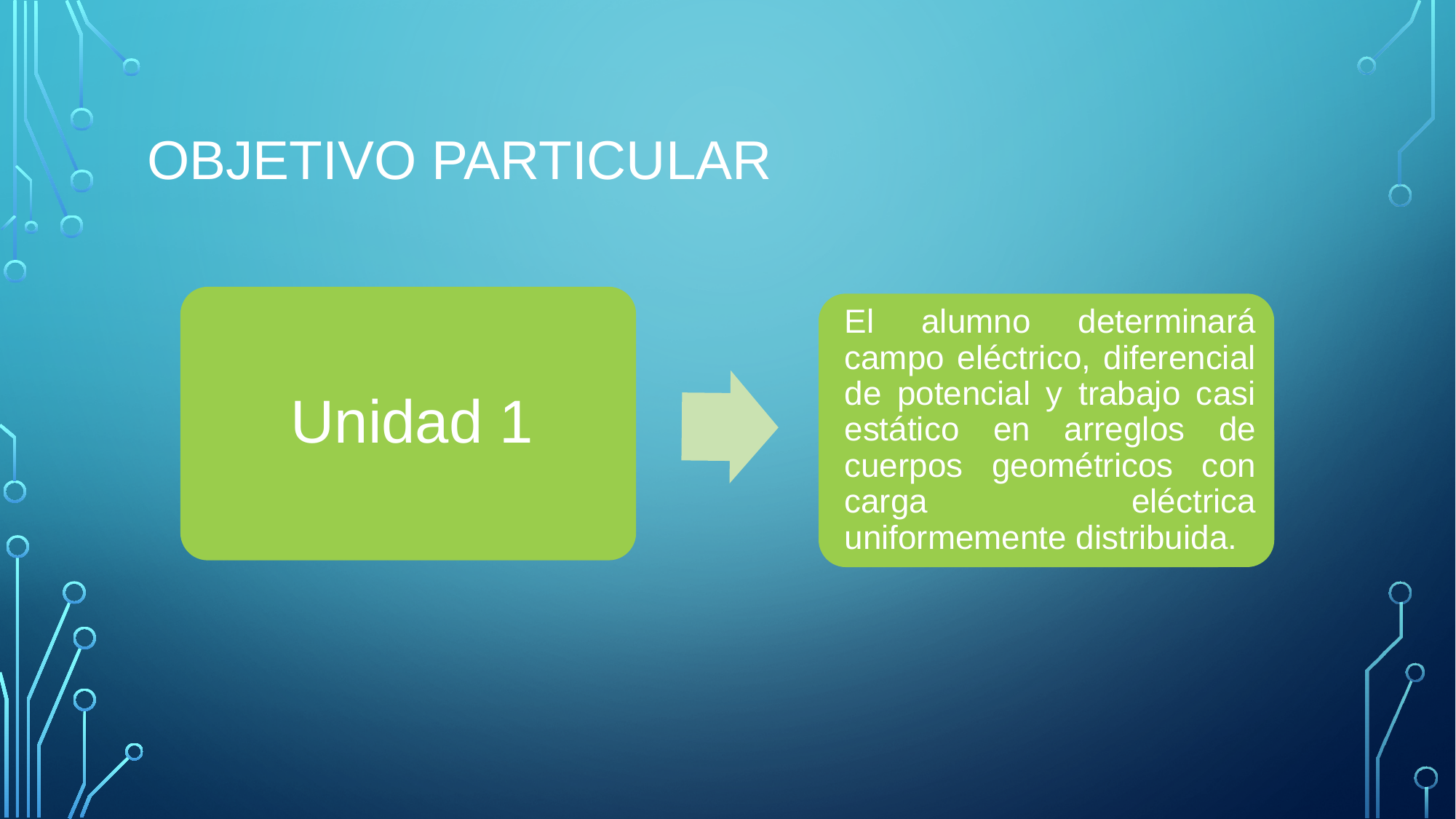

# Objetivo particular
Unidad 1

El alumno determinará campo eléctrico, diferencial de potencial y trabajo casi estático en arreglos de cuerpos geométricos con carga eléctrica uniformemente distribuida.